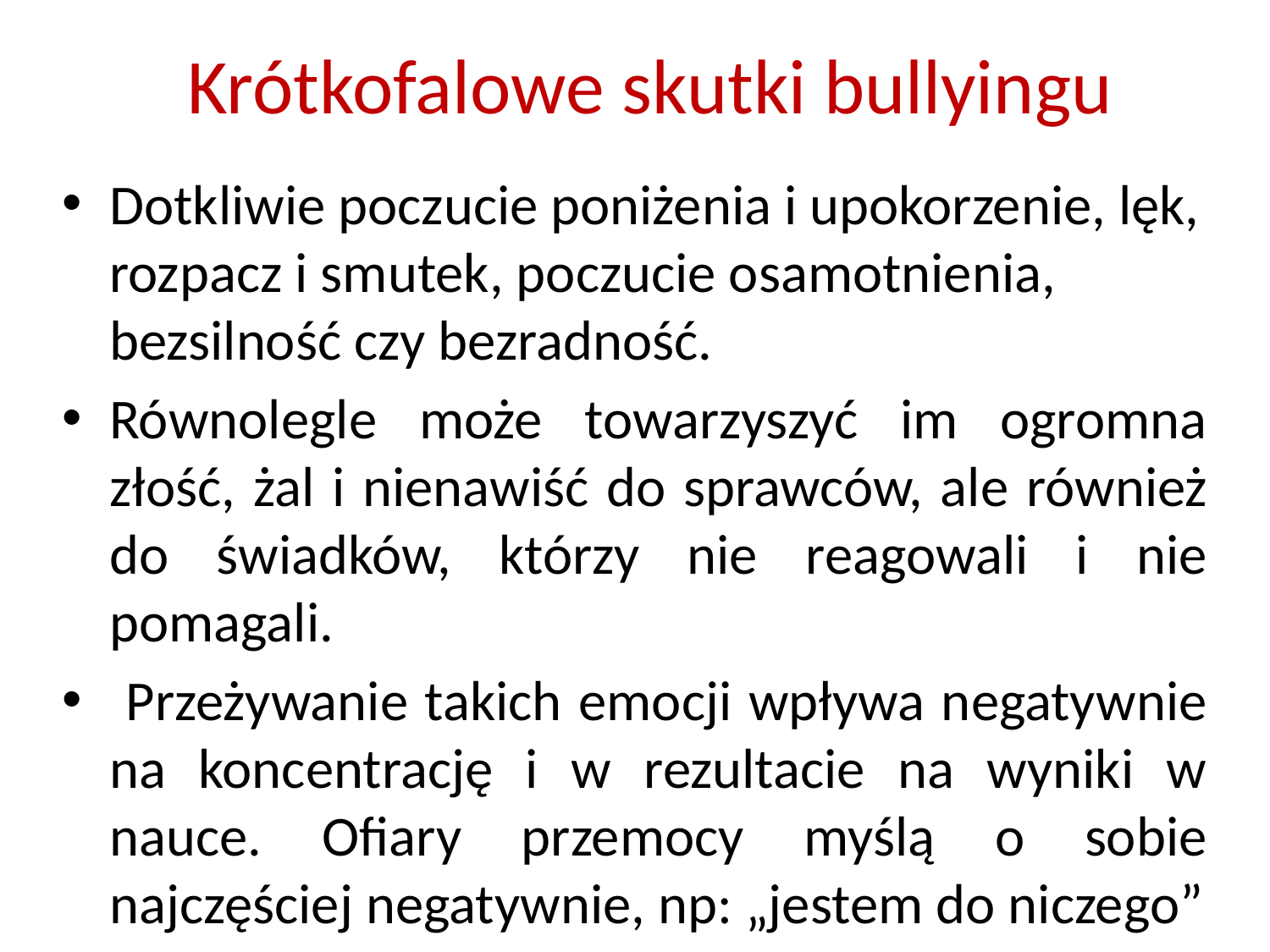

# Krótkofalowe skutki bullyingu
Dotkliwie poczucie poniżenia i upokorzenie, lęk, rozpacz i smutek, poczucie osamotnienia, bezsilność czy bezradność.
Równolegle może towarzyszyć im ogromna złość, żal i nienawiść do sprawców, ale również do świadków, którzy nie reagowali i nie pomagali.
 Przeżywanie takich emocji wpływa negatywnie na koncentrację i w rezultacie na wyniki w nauce. Ofiary przemocy myślą o sobie najczęściej negatywnie, np: „jestem do niczego”